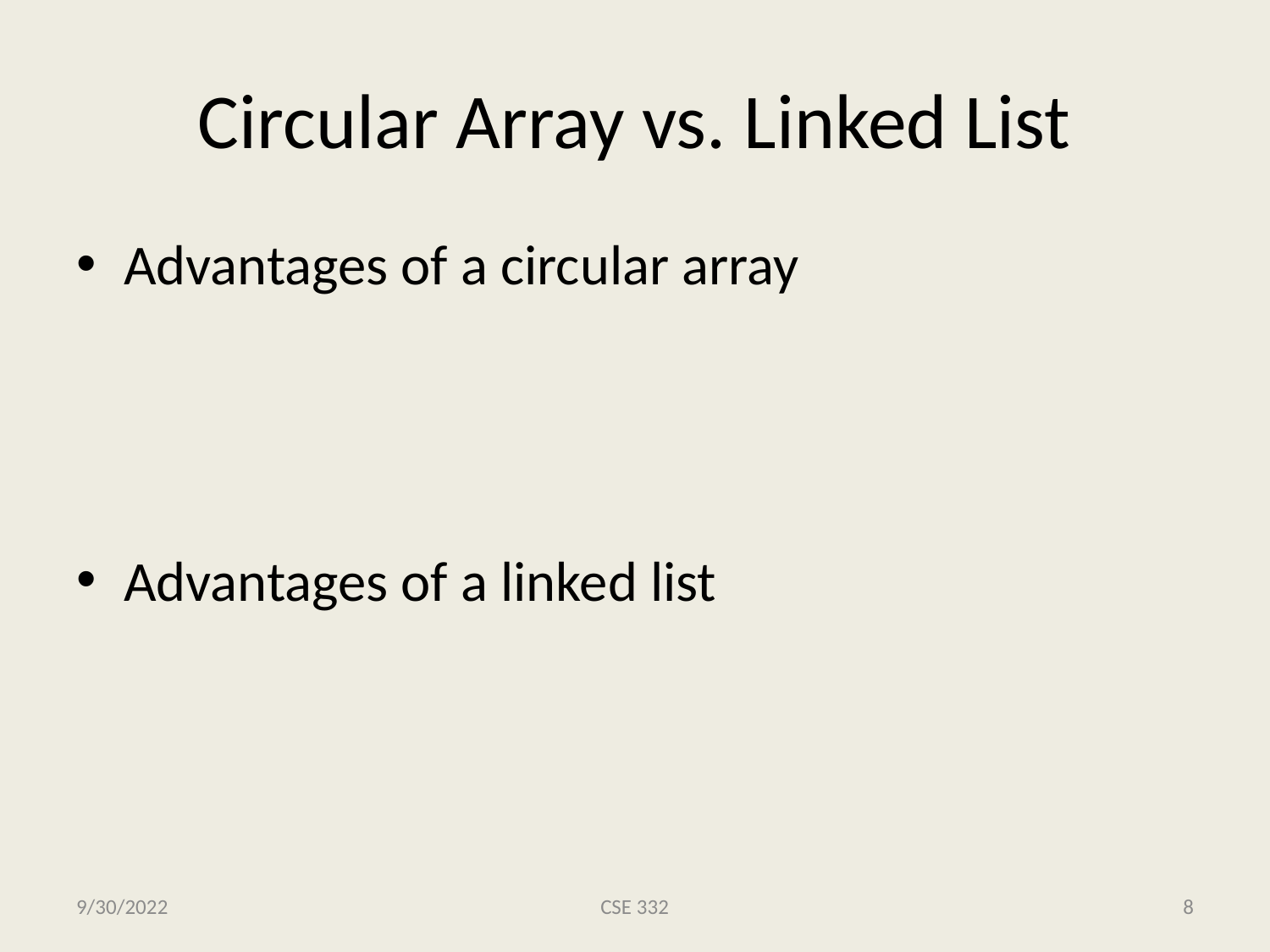

# Circular Array vs. Linked List
Advantages of a circular array

Advantages of a linked list
9/30/2022
CSE 332
8